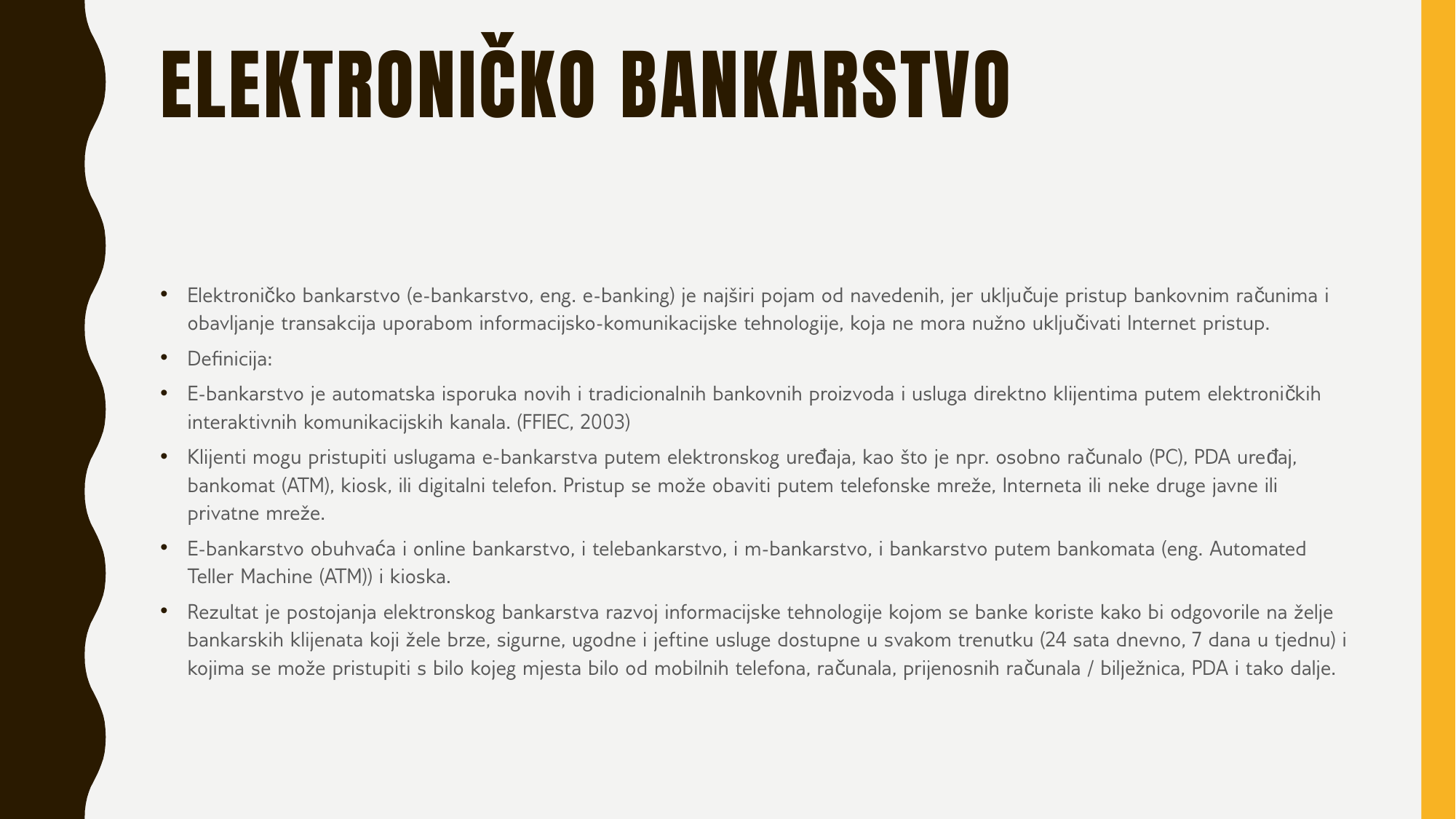

# Elektroničko bankarstvo
Elektroničko bankarstvo (e-bankarstvo, eng. e-banking) je najširi pojam od navedenih, jer uključuje pristup bankovnim računima i obavljanje transakcija uporabom informacijsko-komunikacijske tehnologije, koja ne mora nužno uključivati Internet pristup.
Definicija:
E-bankarstvo je automatska isporuka novih i tradicionalnih bankovnih proizvoda i usluga direktno klijentima putem elektroničkih interaktivnih komunikacijskih kanala. (FFIEC, 2003)
Klijenti mogu pristupiti uslugama e-bankarstva putem elektronskog uređaja, kao što je npr. osobno računalo (PC), PDA uređaj, bankomat (ATM), kiosk, ili digitalni telefon. Pristup se može obaviti putem telefonske mreže, Interneta ili neke druge javne ili privatne mreže.
E-bankarstvo obuhvaća i online bankarstvo, i telebankarstvo, i m-bankarstvo, i bankarstvo putem bankomata (eng. Automated Teller Machine (ATM)) i kioska.
Rezultat je postojanja elektronskog bankarstva razvoj informacijske tehnologije kojom se banke koriste kako bi odgovorile na želje bankarskih klijenata koji žele brze, sigurne, ugodne i jeftine usluge dostupne u svakom trenutku (24 sata dnevno, 7 dana u tjednu) i kojima se može pristupiti s bilo kojeg mjesta bilo od mobilnih telefona, računala, prijenosnih računala / bilježnica, PDA i tako dalje.